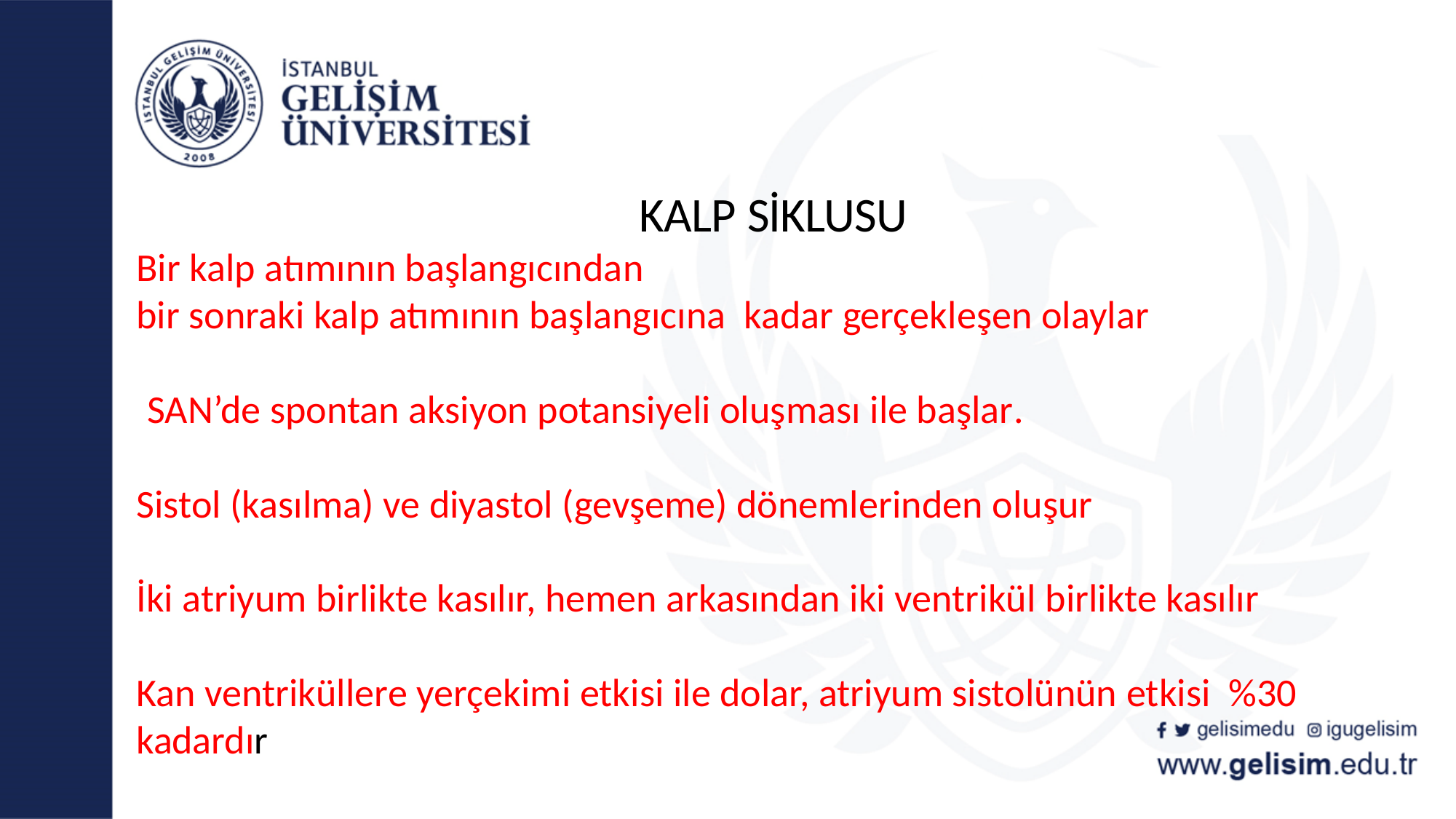

# KALP SİKLUSU Bir kalp atımının başlangıcından bir sonraki kalp atımının başlangıcına  kadar gerçekleşen olaylar SAN’de spontan aksiyon potansiyeli oluşması ile başlar. Sistol (kasılma) ve diyastol (gevşeme) dönemlerinden oluşur İki atriyum birlikte kasılır, hemen arkasından iki ventrikül birlikte kasılır Kan ventriküllere yerçekimi etkisi ile dolar, atriyum sistolünün etkisi  %30 kadardır
gelisimedu
igugelisim